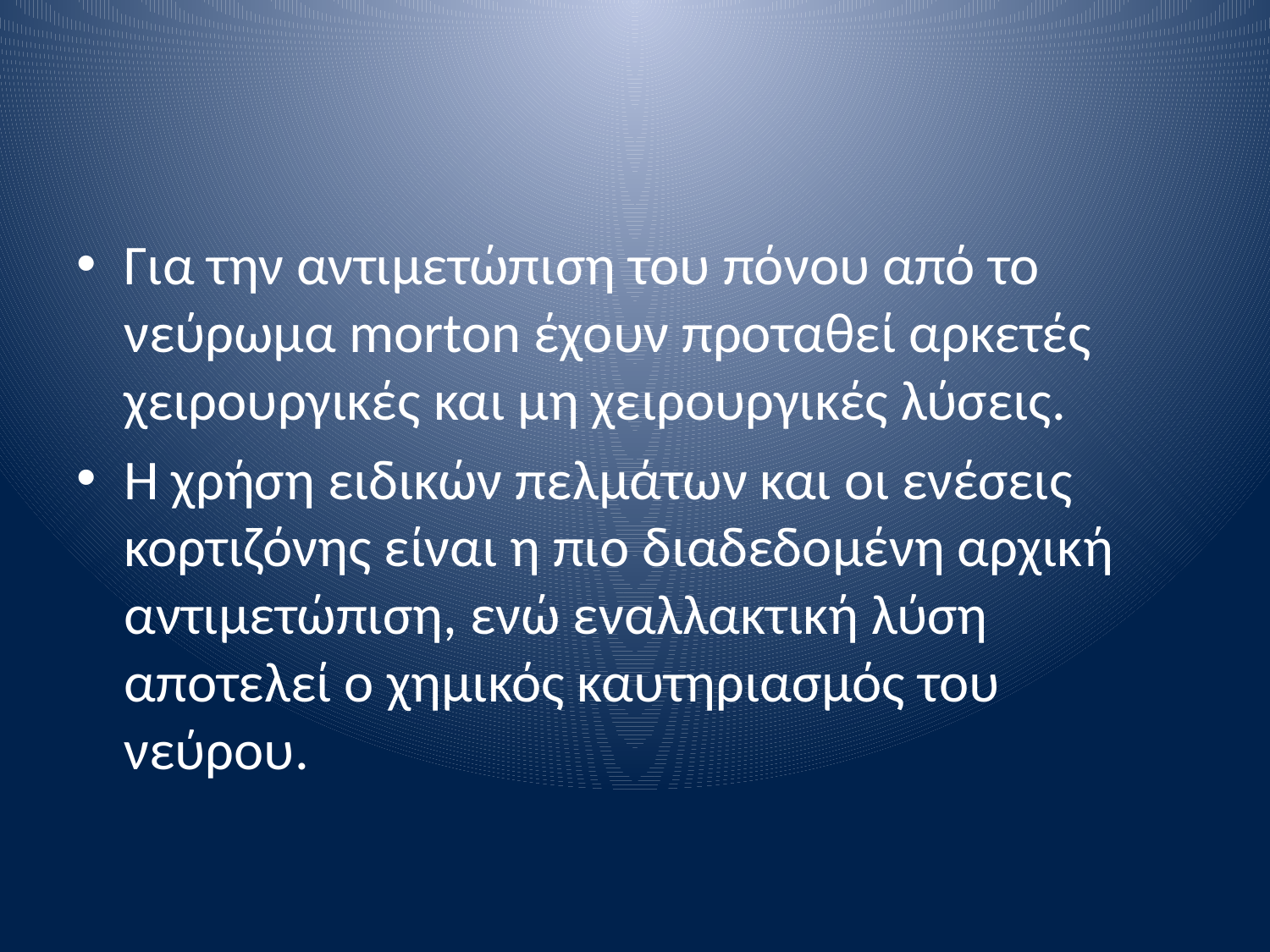

#
Για την αντιμετώπιση του πόνου από το νεύρωμα morton έχουν προταθεί αρκετές χειρουργικές και μη χειρουργικές λύσεις.
Η χρήση ειδικών πελμάτων και οι ενέσεις κορτιζόνης είναι η πιο διαδεδομένη αρχική αντιμετώπιση, ενώ εναλλακτική λύση αποτελεί ο χημικός καυτηριασμός του νεύρου.